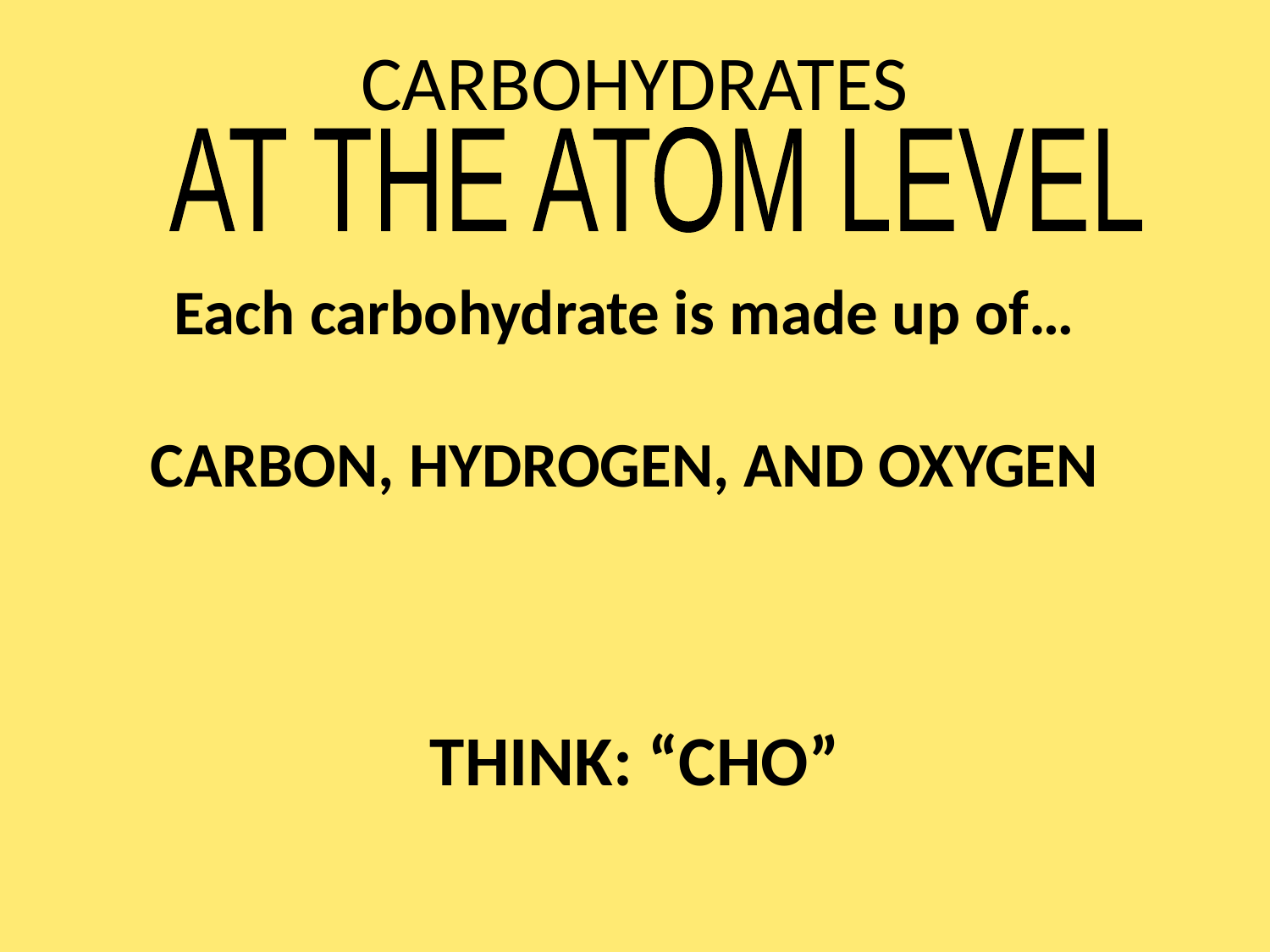

# CARBOHYDRATES
AT THE ATOM LEVEL
Each carbohydrate is made up of…

CARBON, HYDROGEN, AND OXYGEN
THINK: “CHO”